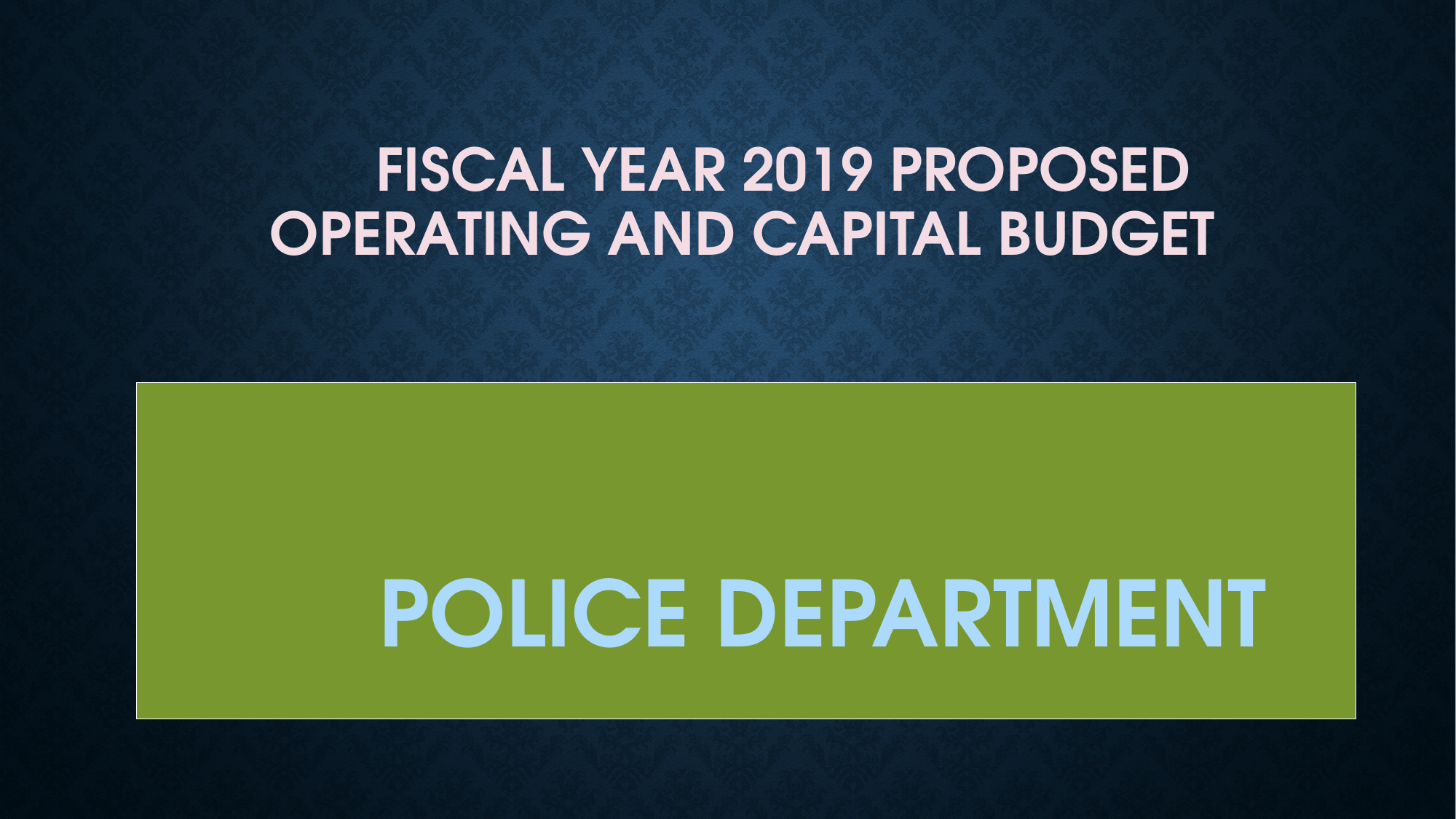

# Fiscal Year 2019 Proposed Operating and Capital Budget

      POLICE DEPARTMENT